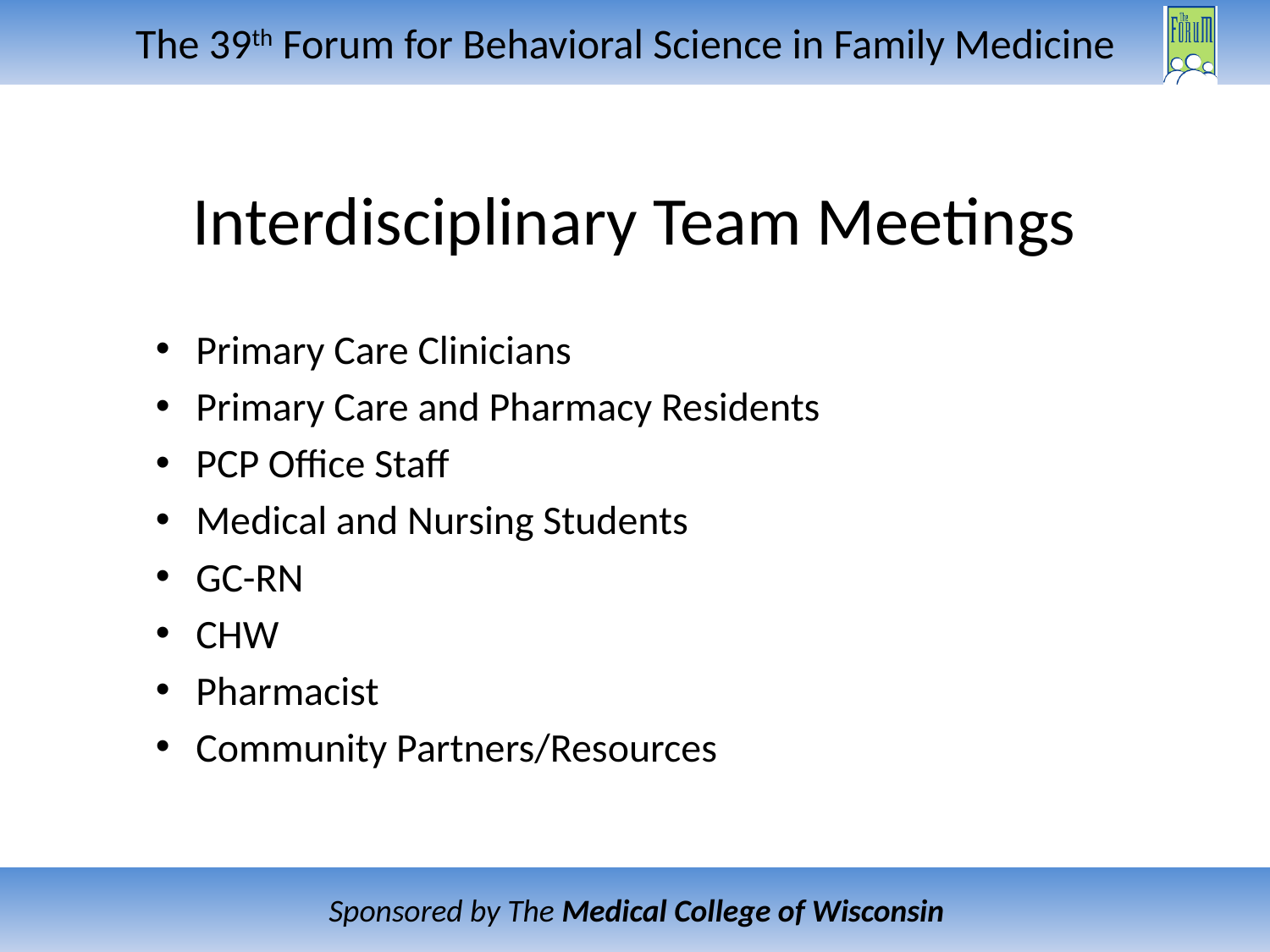

# Interdisciplinary Team Meetings
Primary Care Clinicians
Primary Care and Pharmacy Residents
PCP Office Staff
Medical and Nursing Students
GC-RN
CHW
Pharmacist
Community Partners/Resources